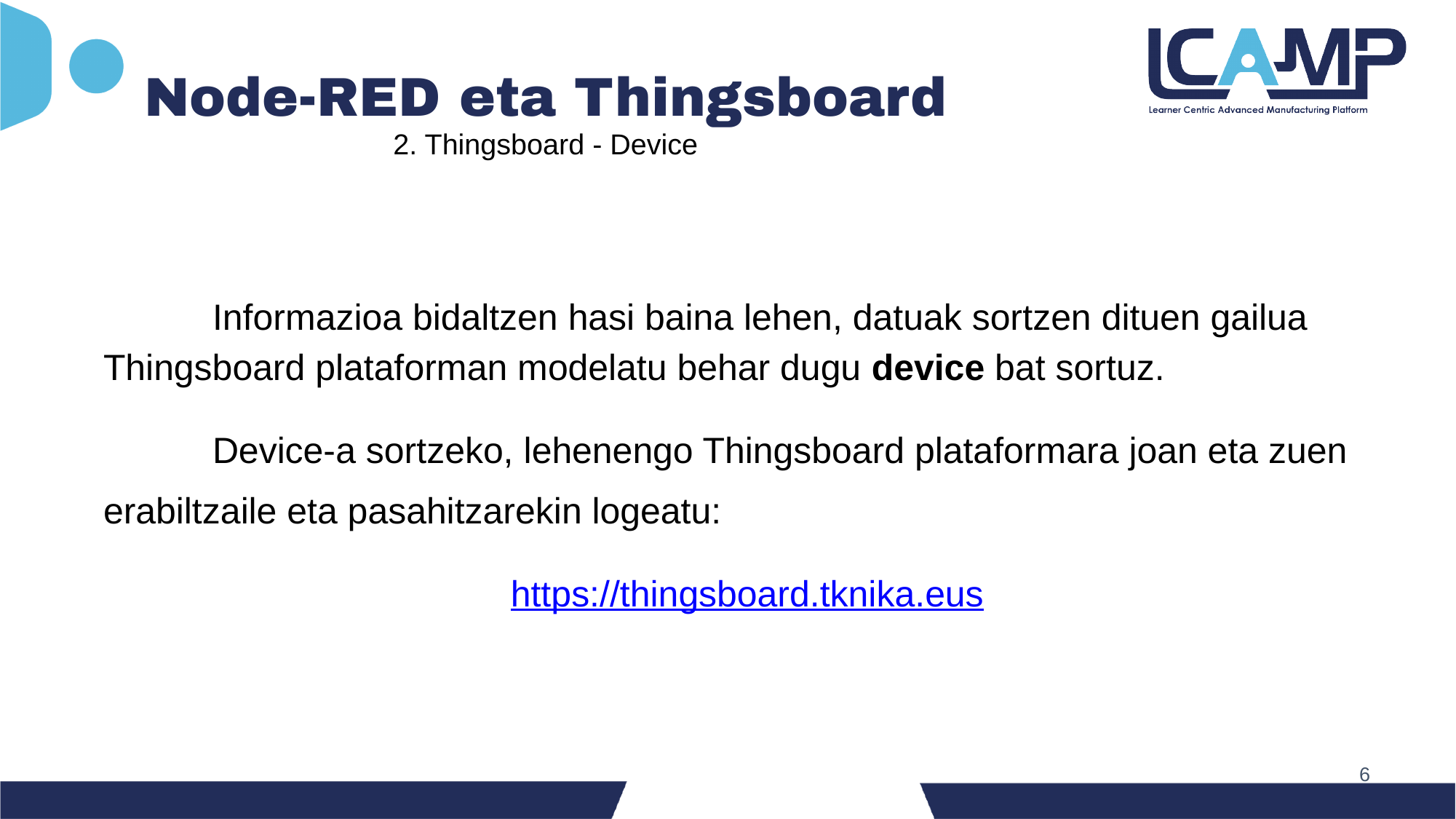

Node-RED eta Thingsboard
2. Thingsboard - Device
	Informazioa bidaltzen hasi baina lehen, datuak sortzen dituen gailua Thingsboard plataforman modelatu behar dugu device bat sortuz.

	Device-a sortzeko, lehenengo Thingsboard plataformara joan eta zuen erabiltzaile eta pasahitzarekin logeatu:

https://thingsboard.tknika.eus

6